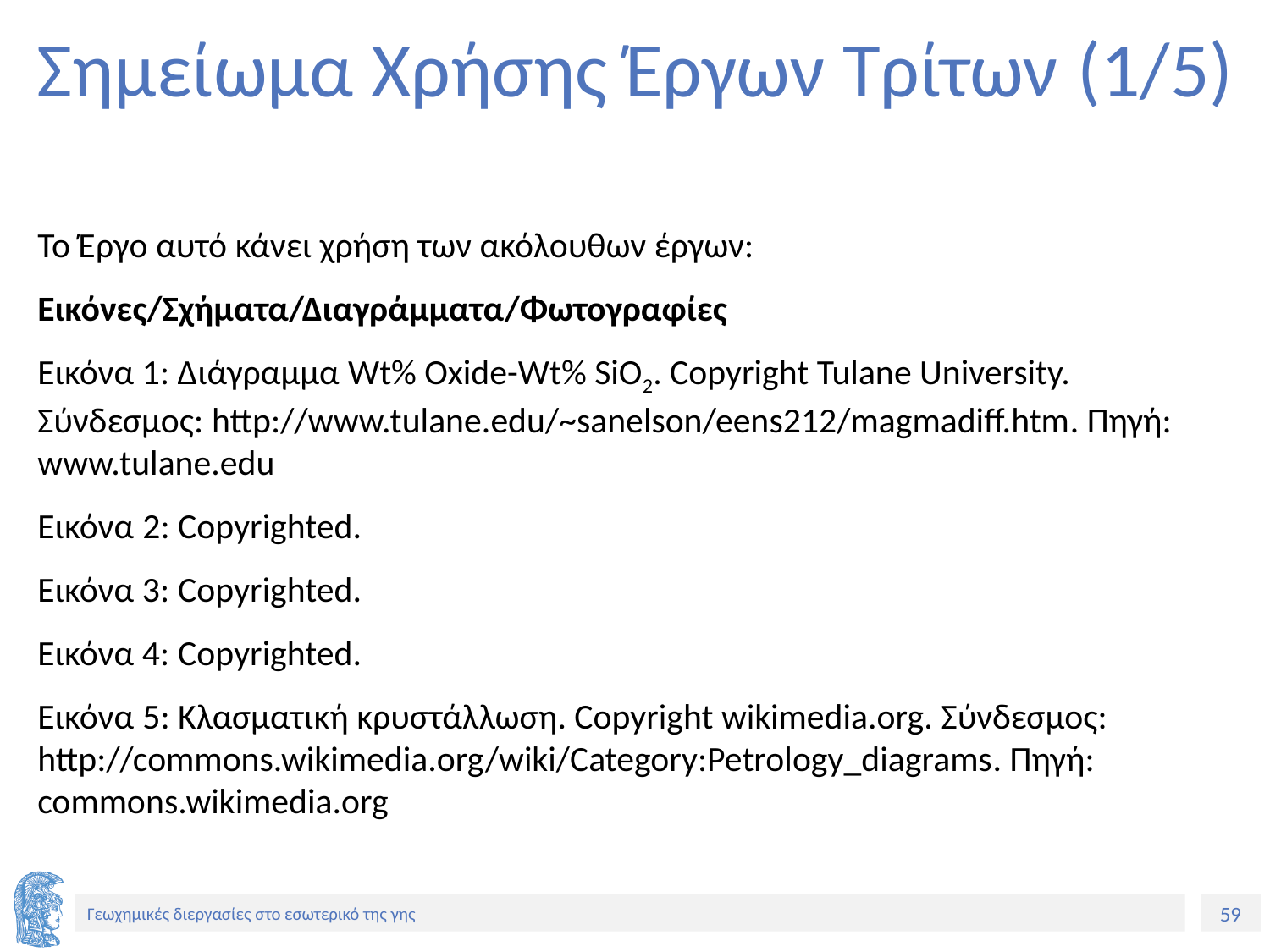

# Σημείωμα Χρήσης Έργων Τρίτων (1/5)
Το Έργο αυτό κάνει χρήση των ακόλουθων έργων:
Εικόνες/Σχήματα/Διαγράμματα/Φωτογραφίες
Εικόνα 1: Διάγραμμα Wt% Oxide-Wt% SiO2. Copyright Tulane University. Σύνδεσμος: http://www.tulane.edu/~sanelson/eens212/magmadiff.htm. Πηγή: www.tulane.edu
Εικόνα 2: Copyrighted.
Εικόνα 3: Copyrighted.
Εικόνα 4: Copyrighted.
Εικόνα 5: Κλασματική κρυστάλλωση. Copyright wikimedia.org. Σύνδεσμος: http://commons.wikimedia.org/wiki/Category:Petrology_diagrams. Πηγή: commons.wikimedia.org